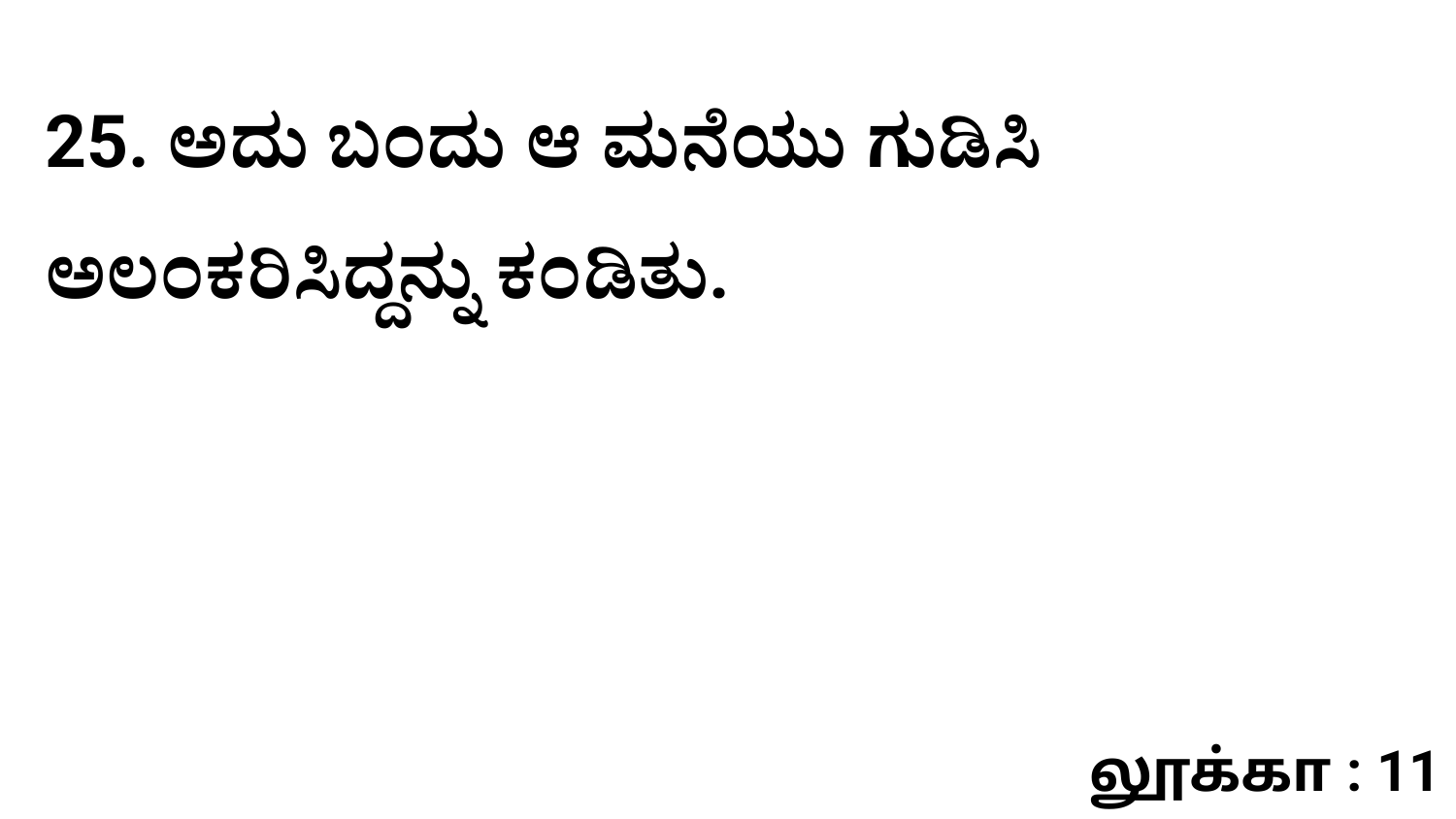

25. ಅದು ಬಂದು ಆ ಮನೆಯು ಗುಡಿಸಿ ಅಲಂಕರಿಸಿದ್ದನ್ನು ಕಂಡಿತು.
லூக்கா : 11